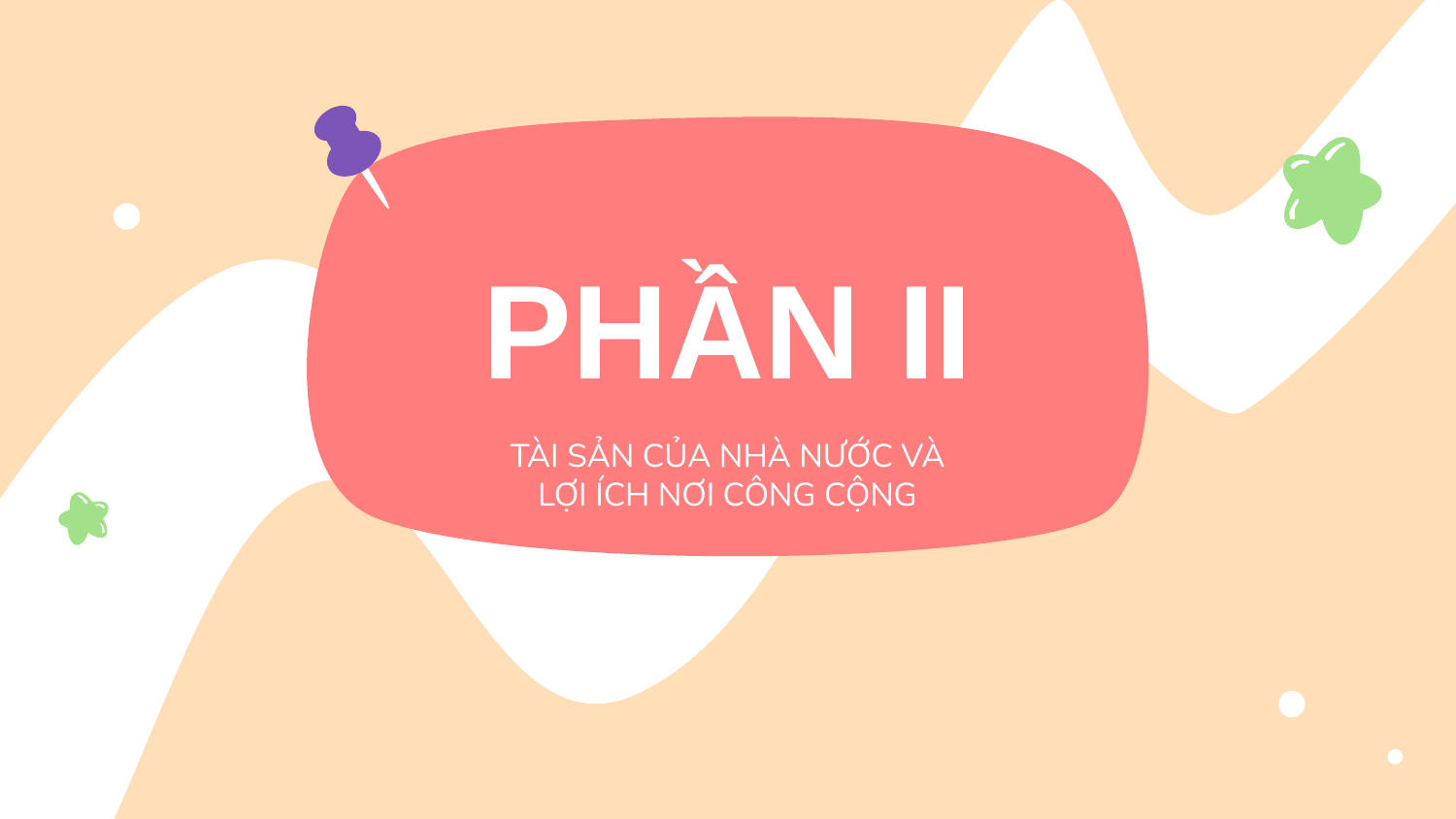

# PHẦN II
TÀI SẢN CỦA NHÀ NƯỚC VÀ LỢI ÍCH NƠI CÔNG CỘNG